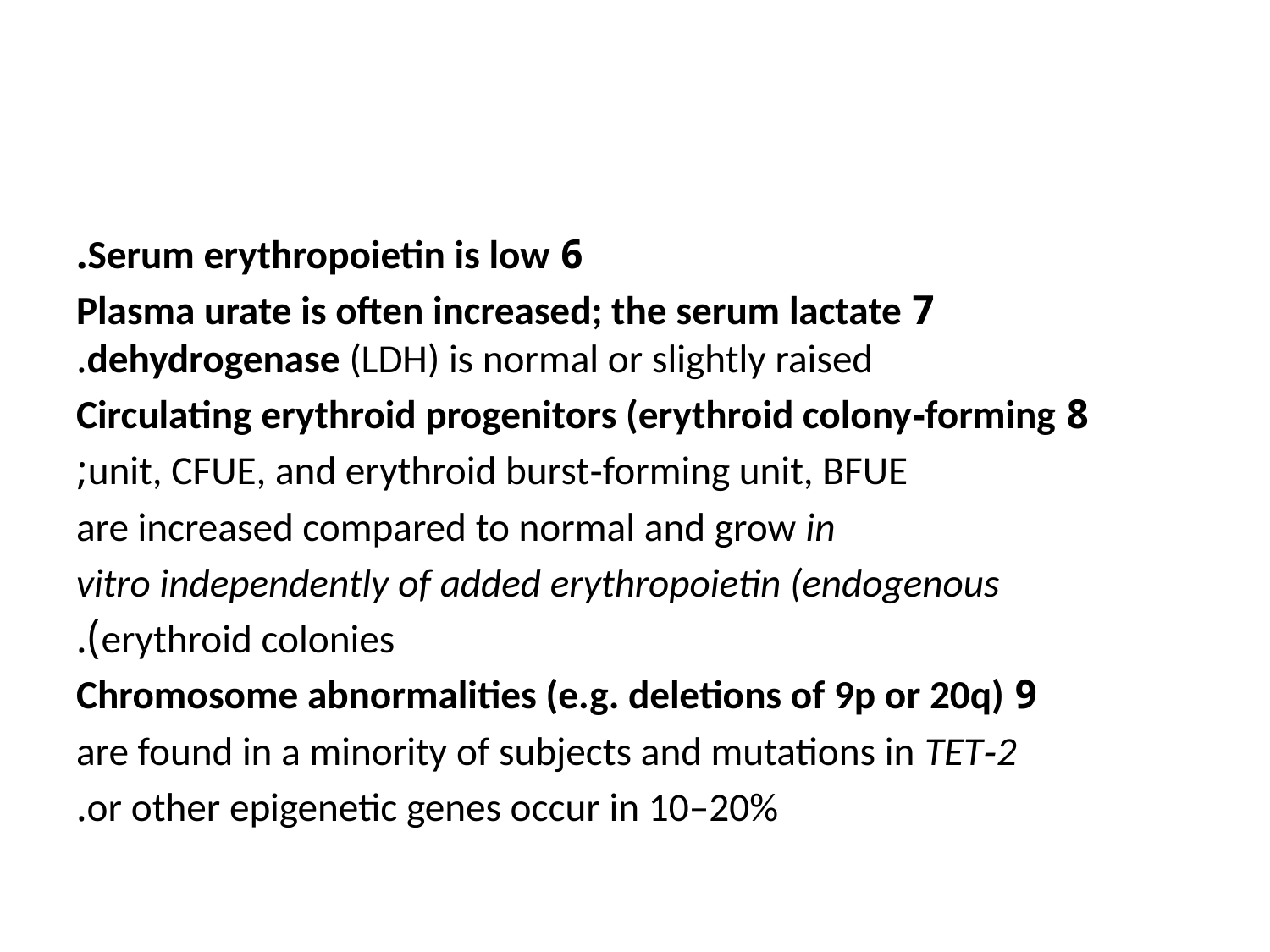

#
6 Serum erythropoietin is low.
7 Plasma urate is often increased; the serum lactate dehydrogenase (LDH) is normal or slightly raised.
8 Circulating erythroid progenitors (erythroid colony‐forming
unit, CFUE, and erythroid burst‐forming unit, BFUE;
 are increased compared to normal and grow in
vitro independently of added erythropoietin (endogenous
erythroid colonies).
9 Chromosome abnormalities (e.g. deletions of 9p or 20q)
are found in a minority of subjects and mutations in TET‐2
or other epigenetic genes occur in 10–20%.